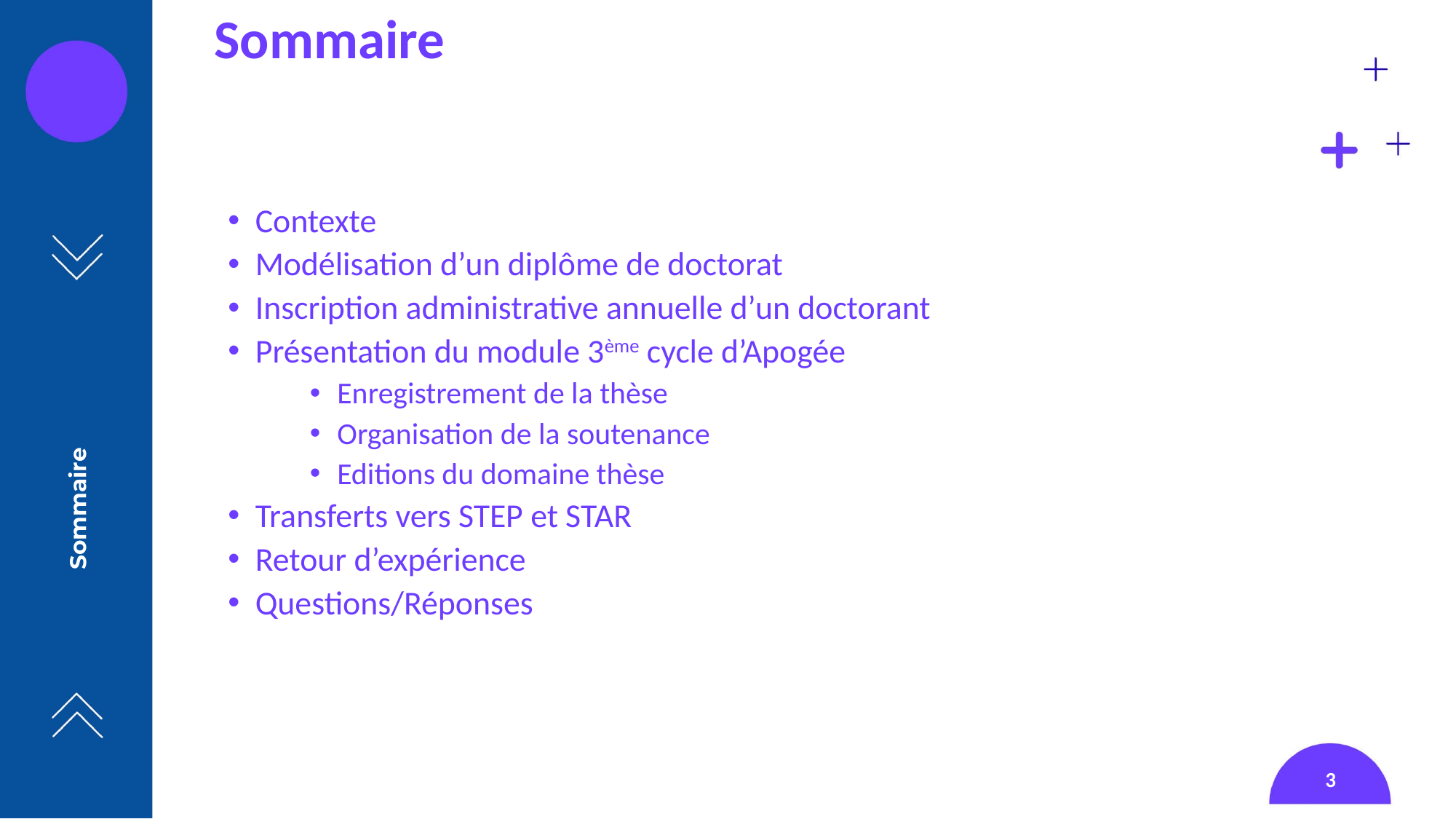

# Sommaire
Contexte
Modélisation d’un diplôme de doctorat
Inscription administrative annuelle d’un doctorant
Présentation du module 3ème cycle d’Apogée
Enregistrement de la thèse
Organisation de la soutenance
Editions du domaine thèse
Transferts vers STEP et STAR
Retour d’expérience
Questions/Réponses

Sommaire
3